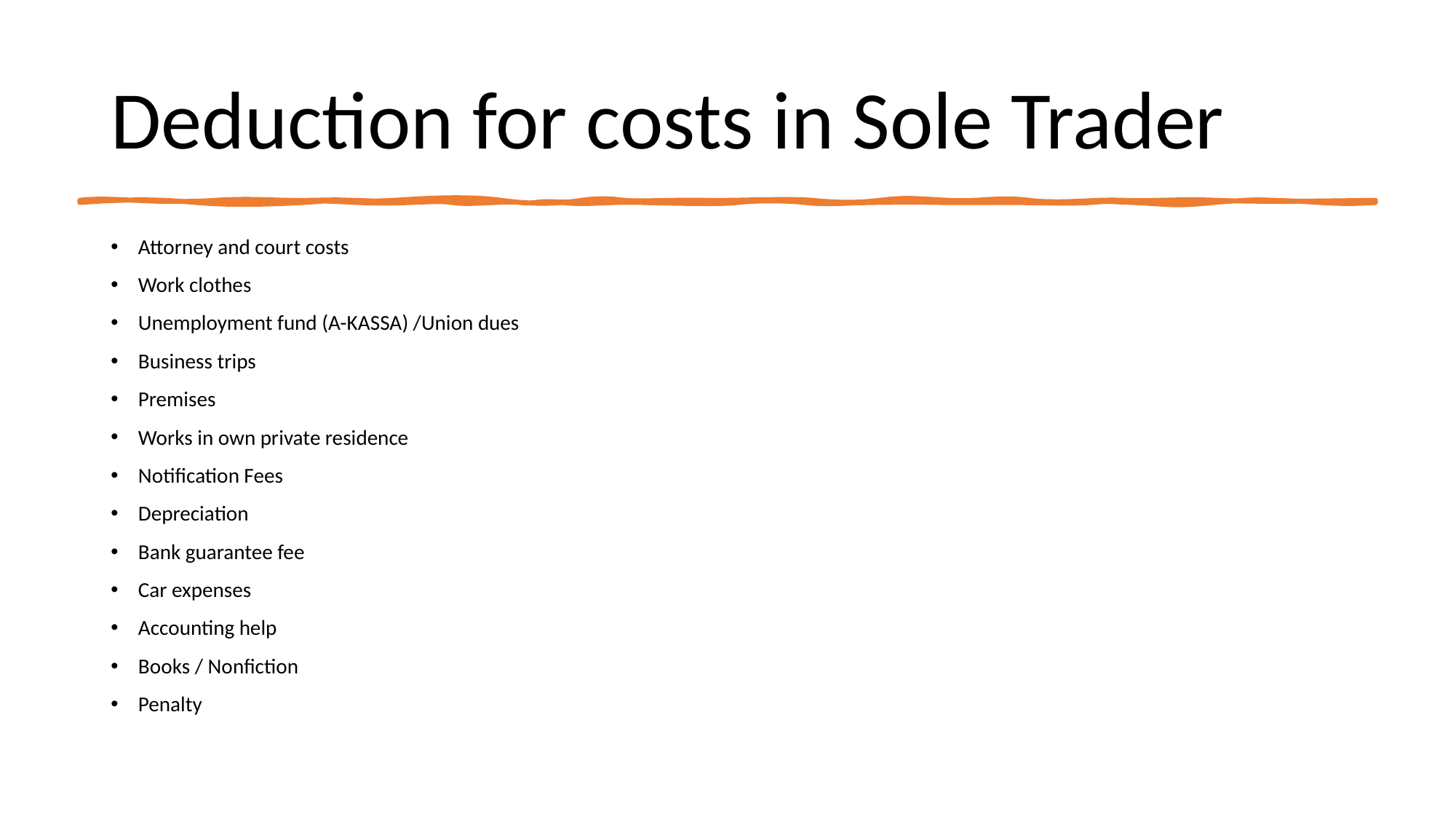

# Deduction for costs in Sole Trader

Attorney and court costs
Work clothes
Unemployment fund (A-KASSA) /Union dues
Business trips
Premises
Works in own private residence
Notification Fees
Depreciation
Bank guarantee fee
Car expenses
Accounting help
Books / Nonfiction
Penalty